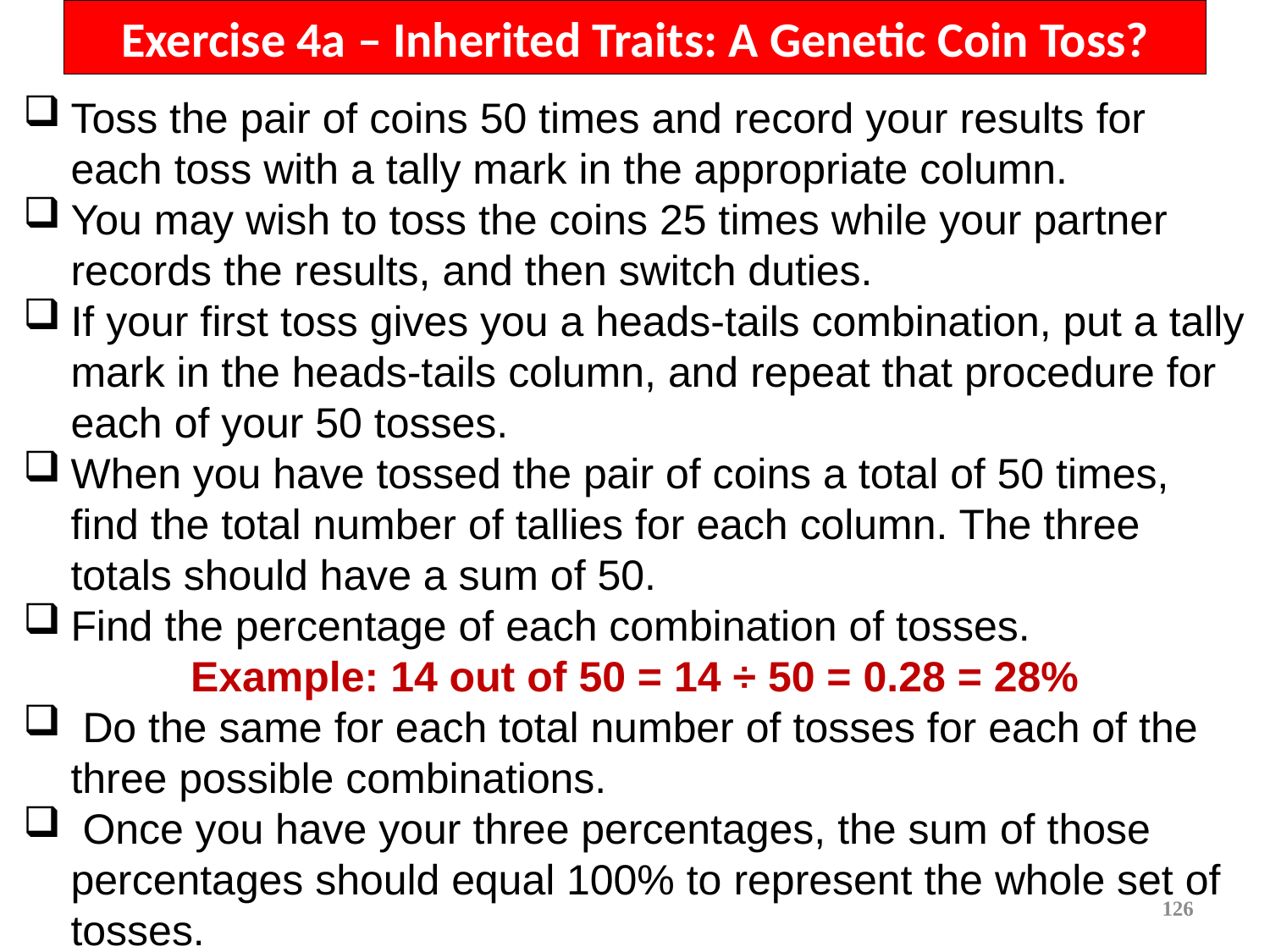

# Exercise 4a – Inherited Traits: A Genetic Coin Toss?
Toss the pair of coins 50 times and record your results for each toss with a tally mark in the appropriate column.
You may wish to toss the coins 25 times while your partner records the results, and then switch duties.
If your first toss gives you a heads-tails combination, put a tally mark in the heads-tails column, and repeat that procedure for each of your 50 tosses.
When you have tossed the pair of coins a total of 50 times, find the total number of tallies for each column. The three totals should have a sum of 50.
Find the percentage of each combination of tosses.
Example: 14 out of 50 = 14 ÷ 50 = 0.28 = 28%
 Do the same for each total number of tosses for each of the three possible combinations.
 Once you have your three percentages, the sum of those percentages should equal 100% to represent the whole set of tosses.

126